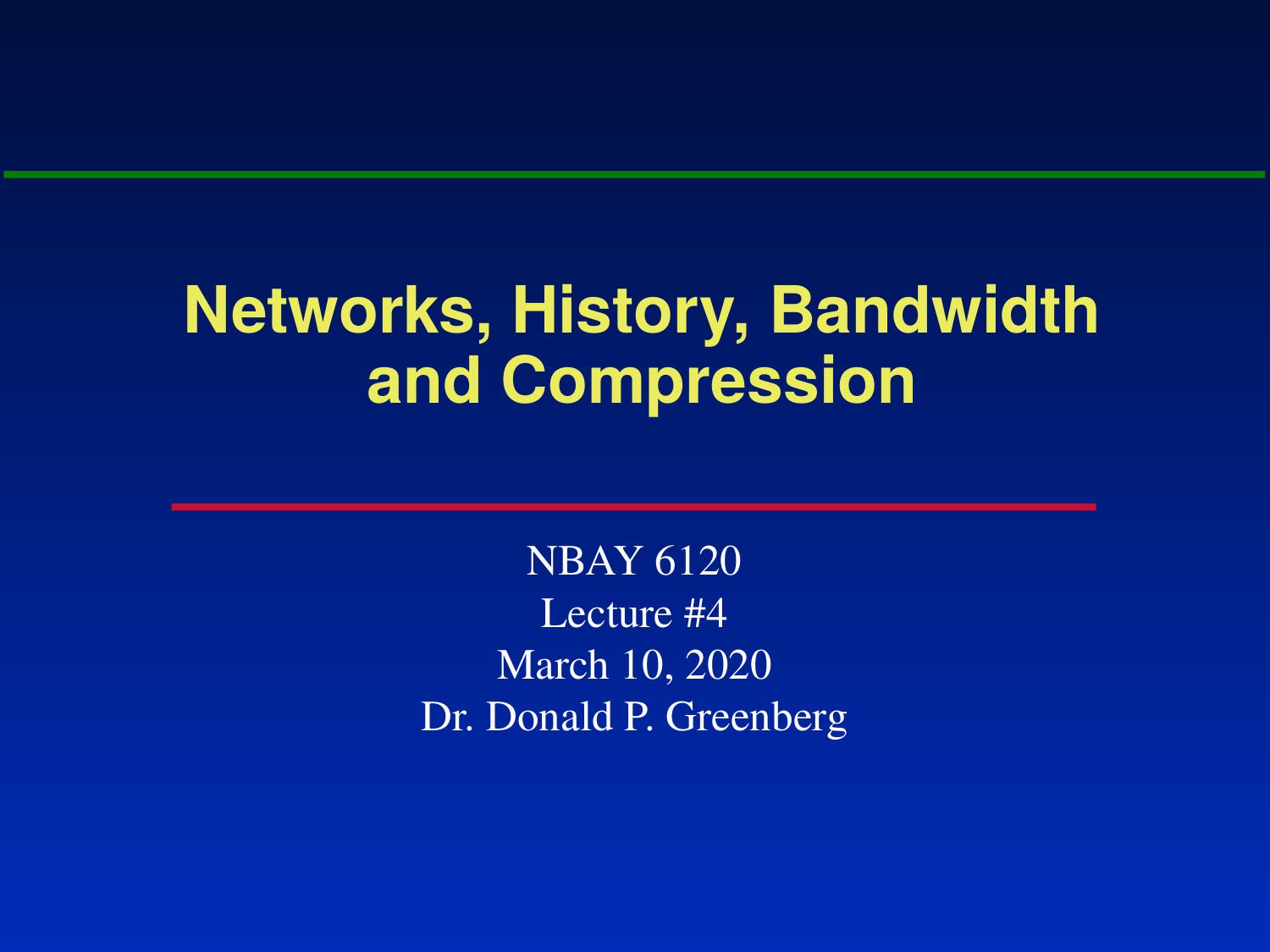

# Networks, History, Bandwidth and Compression

NBAY 6120
Lecture #4
March 10, 2020
Dr. Donald P. Greenberg